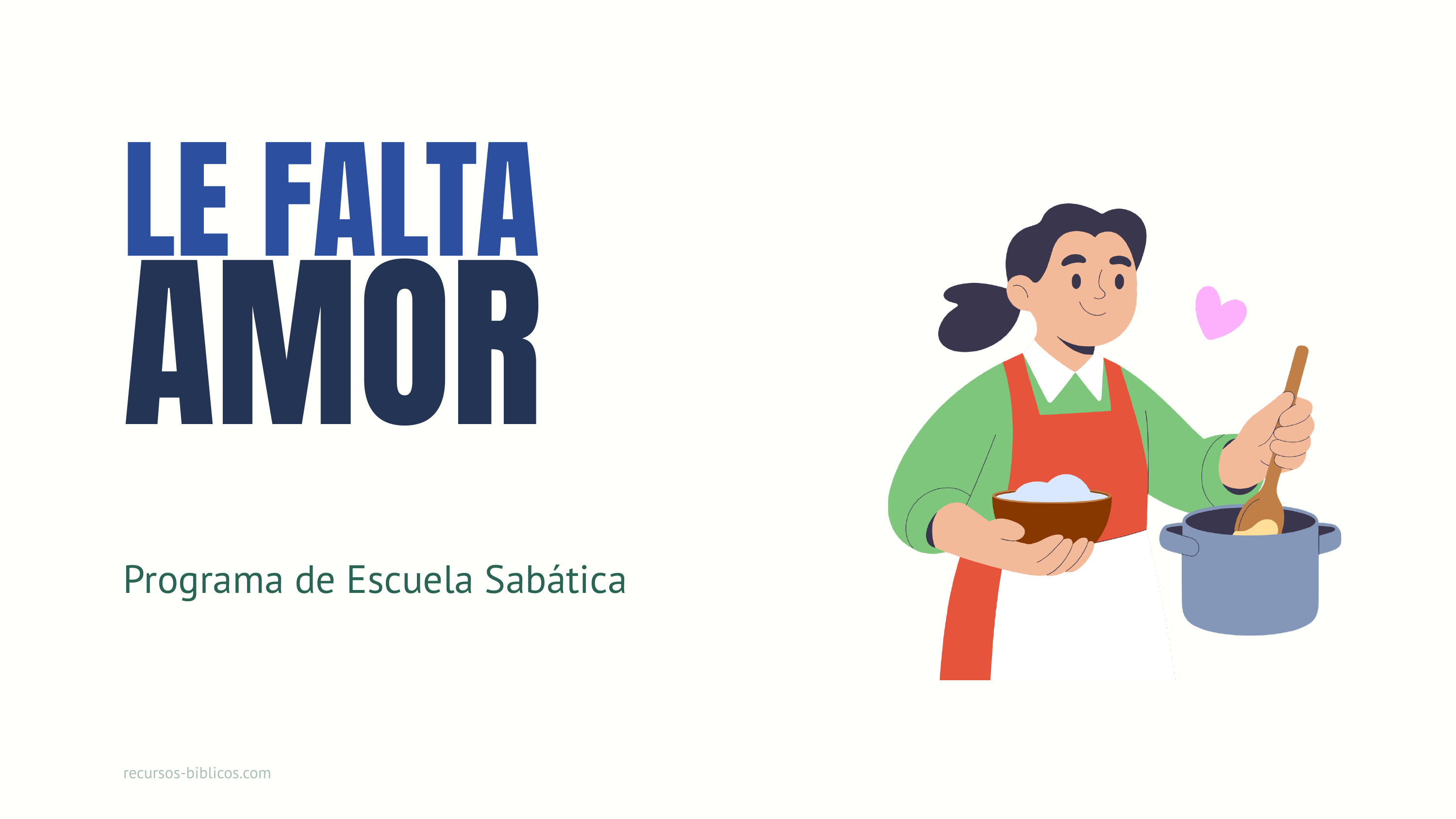

LE FALTA

AMOR

Programa de Escuela Sabática
recursos-biblicos.com